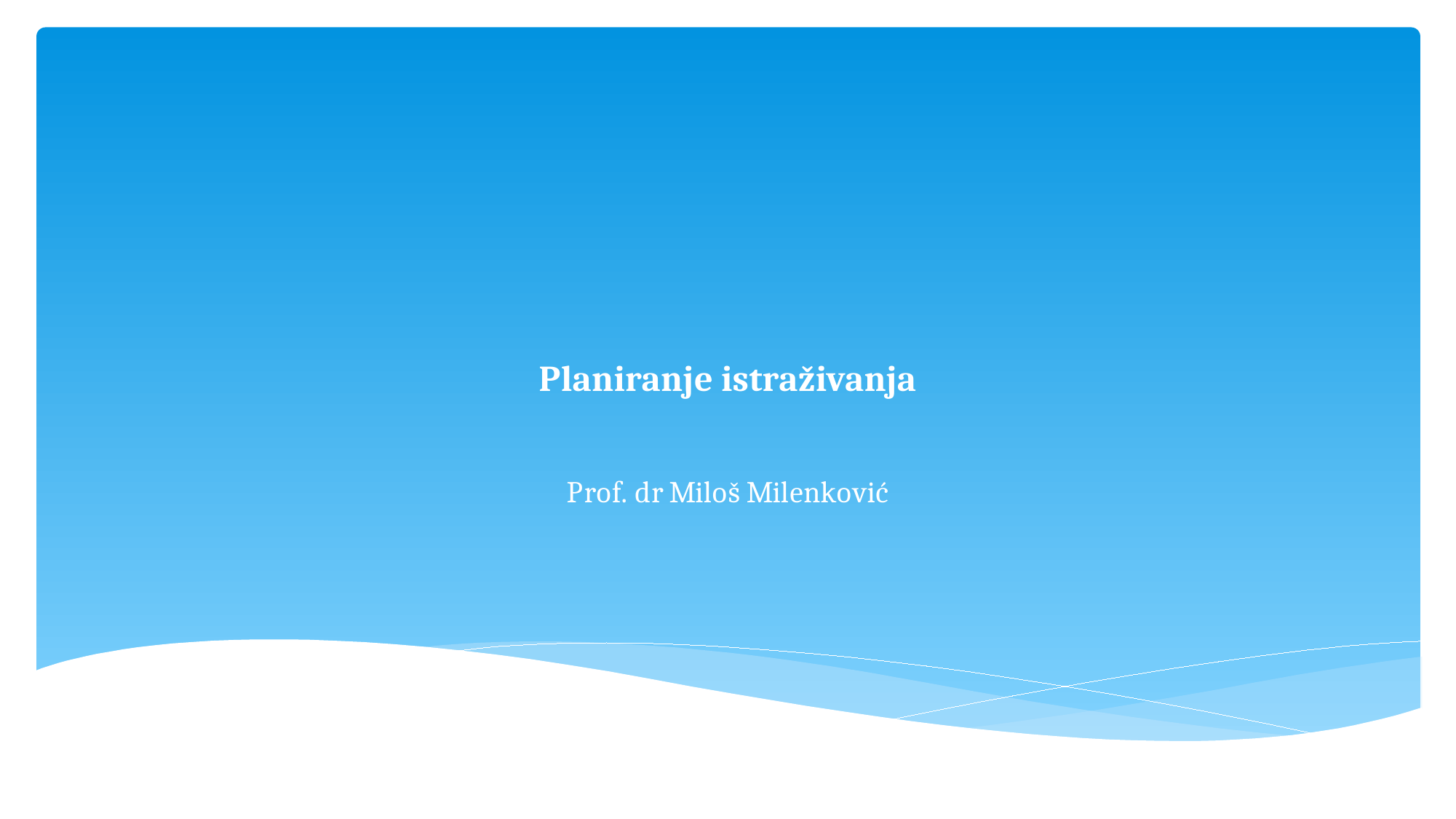

# Planiranje istraživanja

Prof. dr Miloš Milenković